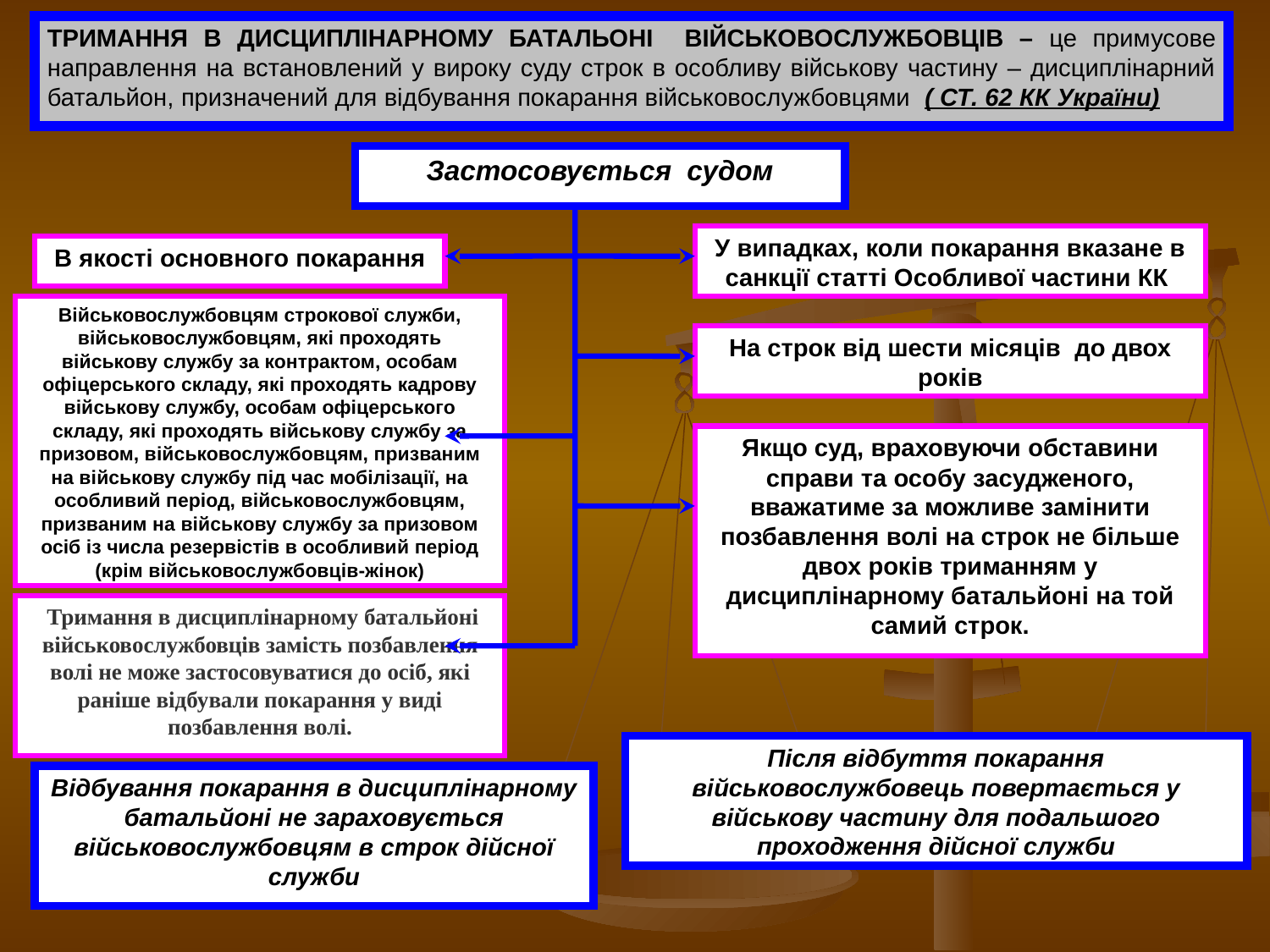

ТРИМАННЯ В ДИСЦИПЛІНАРНОМУ БАТАЛЬОНІ  ВІЙСЬКОВОСЛУЖБОВЦІВ – це примусове направлення на встановлений у вироку суду строк в особливу військову частину – дисциплінарний батальйон, призначений для відбування покарання військовослужбовцями  ( СТ. 62 КК України)
Застосовується  судом

У випадках, коли покарання вказане в санкції статті Особливої частини КК
В якості основного покарання

Військовослужбовцям строкової служби, військовослужбовцям, які проходять військову службу за контрактом, особам офіцерського складу, які проходять кадрову військову службу, особам офіцерського складу, які проходять військову службу за призовом, військовослужбовцям, призваним на військову службу під час мобілізації, на особливий період, військовослужбовцям, призваним на військову службу за призовом осіб із числа резервістів в особливий період (крім військовослужбовців-жінок)
На строк від шести місяців  до двох років

Якщо суд, враховуючи обставини справи та особу засудженого, вважатиме за можливе замінити позбавлення волі на строк не більше двох років триманням у дисциплінарному батальйоні на той самий строк.

 Тримання в дисциплінарному батальйоні військовослужбовців замість позбавлення волі не може застосовуватися до осіб, які раніше відбували покарання у виді позбавлення волі.

Після відбуття покарання військовослужбовець повертається у військову частину для подальшого проходження дійсної служби
Відбування покарання в дисциплінарному батальйоні не зараховується військовослужбовцям в строк дійсної служби